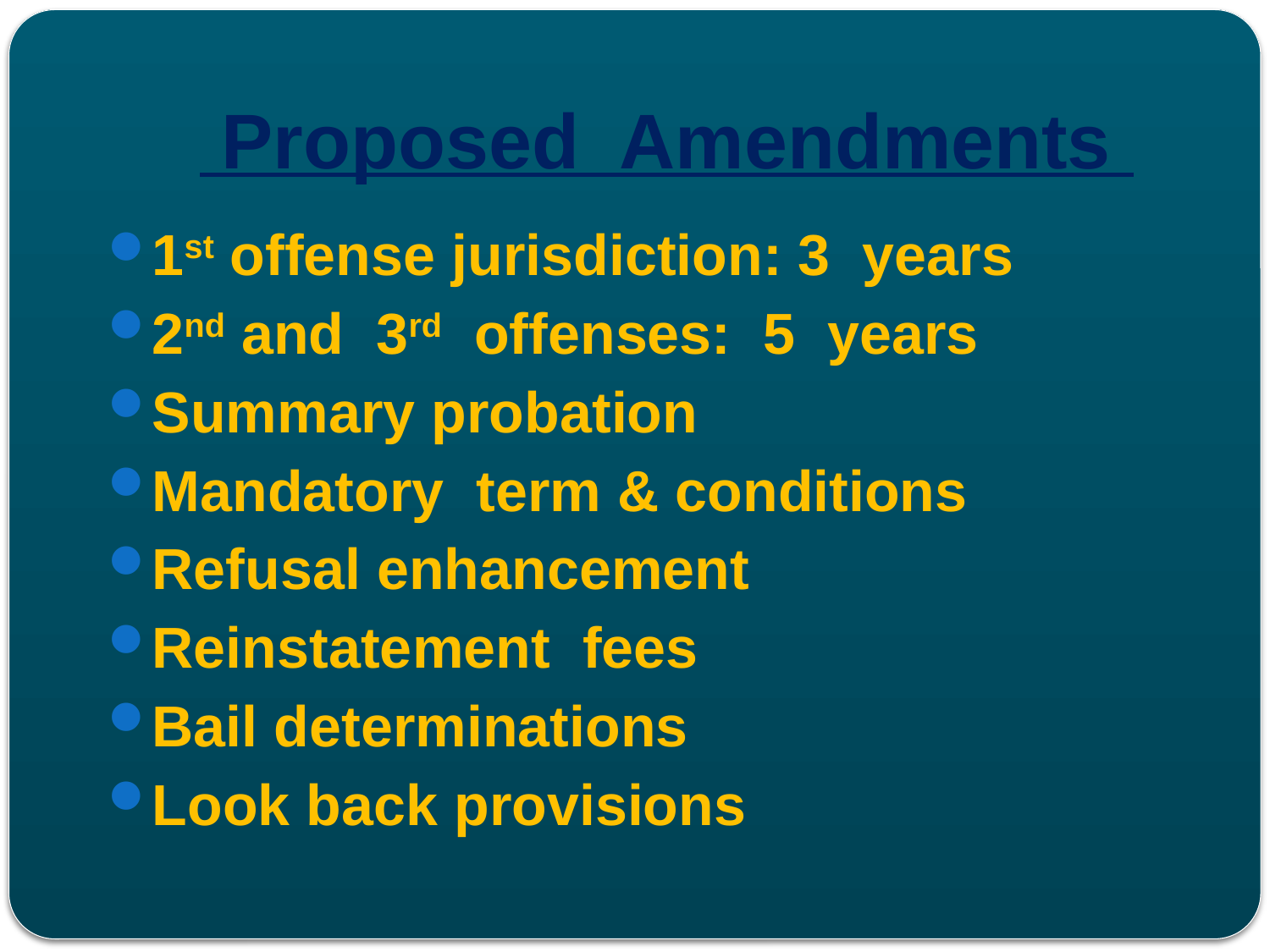

# Proposed  Amendments
1st offense jurisdiction: 3  years
2nd and  3rd  offenses:  5  years
Summary probation
Mandatory  term & conditions
Refusal enhancement
Reinstatement  fees
Bail determinations
Look back provisions